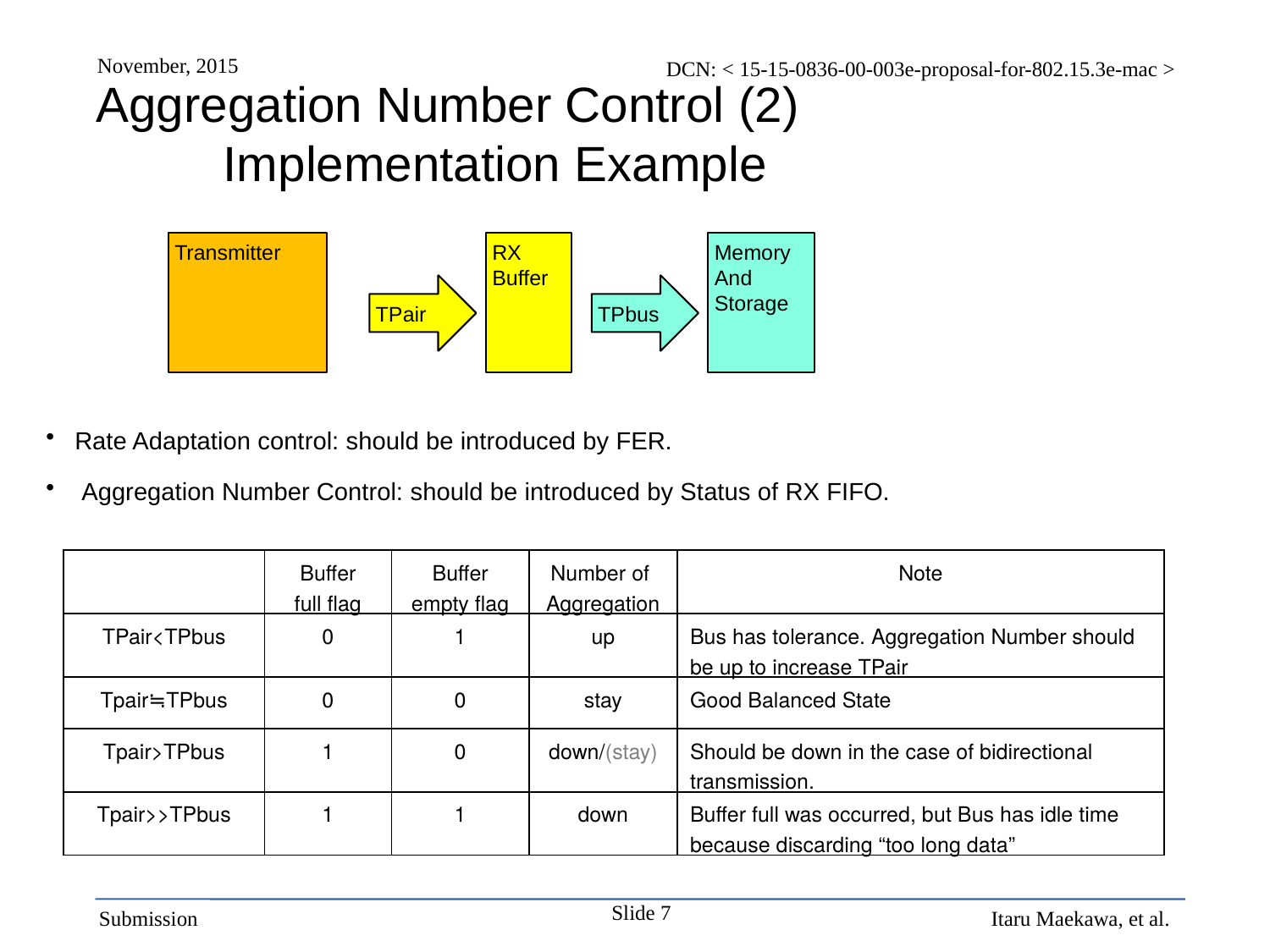

Aggregation Number Control (2)
	Implementation Example

Transmitter

RX
Buffer

Memory
And
Storage

TPair
TPbus

Rate Adaptation control: should be introduced by FER.
 Aggregation Number Control: should be introduced by Status of RX FIFO.

|  | Buffer full flag | Buffer empty flag | Number of Aggregation | Note |
| --- | --- | --- | --- | --- |
| TPair<TPbus | 0 | 1 | up | Bus has tolerance. Aggregation Number should be up to increase TPair |
| Tpair≒TPbus | 0 | 0 | stay | Good Balanced State |
| Tpair>TPbus | 1 | 0 | down/(stay) | Should be down in the case of bidirectional transmission. |
| Tpair>>TPbus | 1 | 1 | down | Buffer full was occurred, but Bus has idle time because discarding “too long data” |
Slide 7